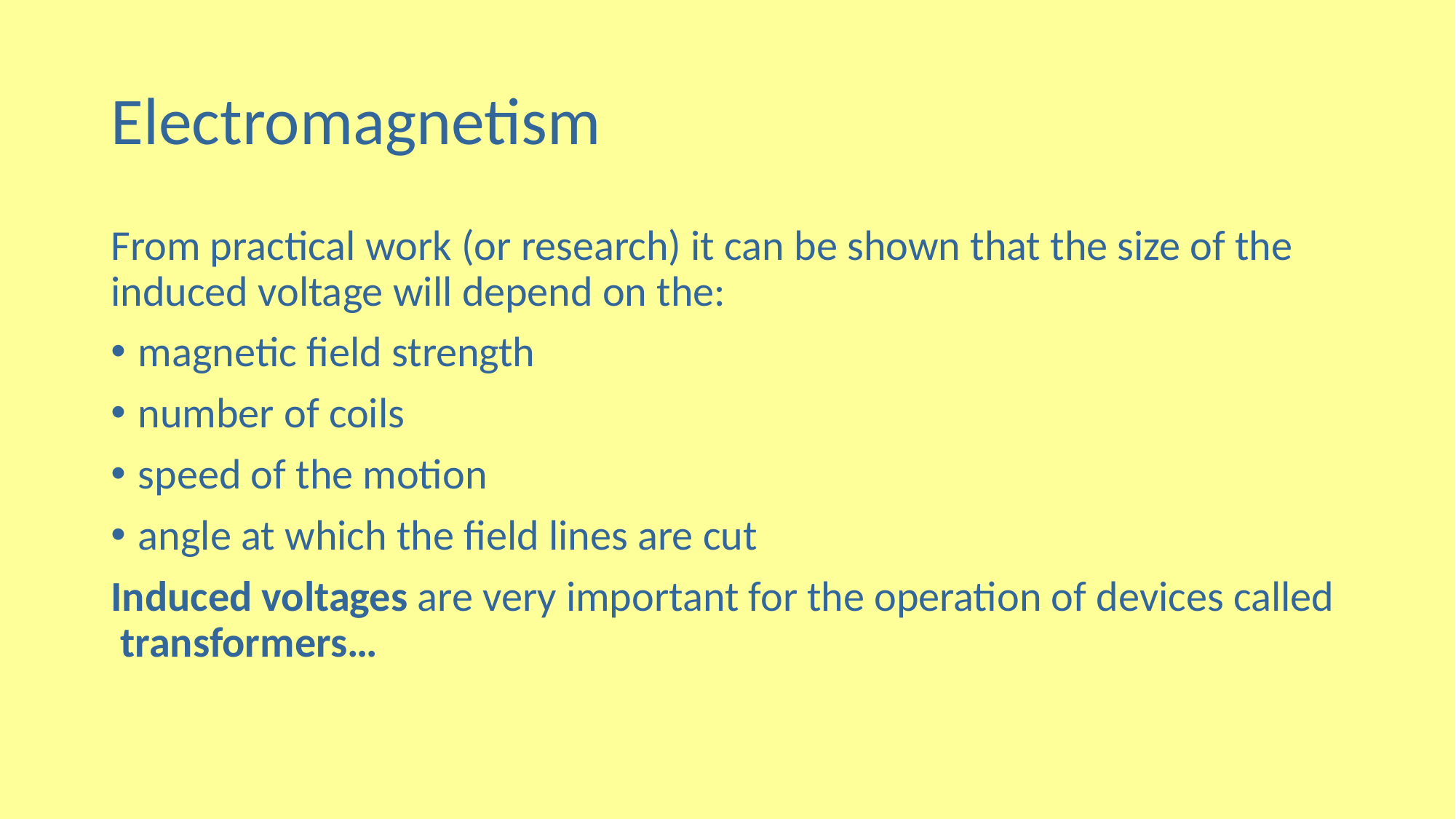

# Electromagnetism
From practical work (or research) it can be shown that the size of the induced voltage will depend on the:
magnetic field strength
number of coils
speed of the motion
angle at which the field lines are cut
Induced voltages are very important for the operation of devices called   transformers…